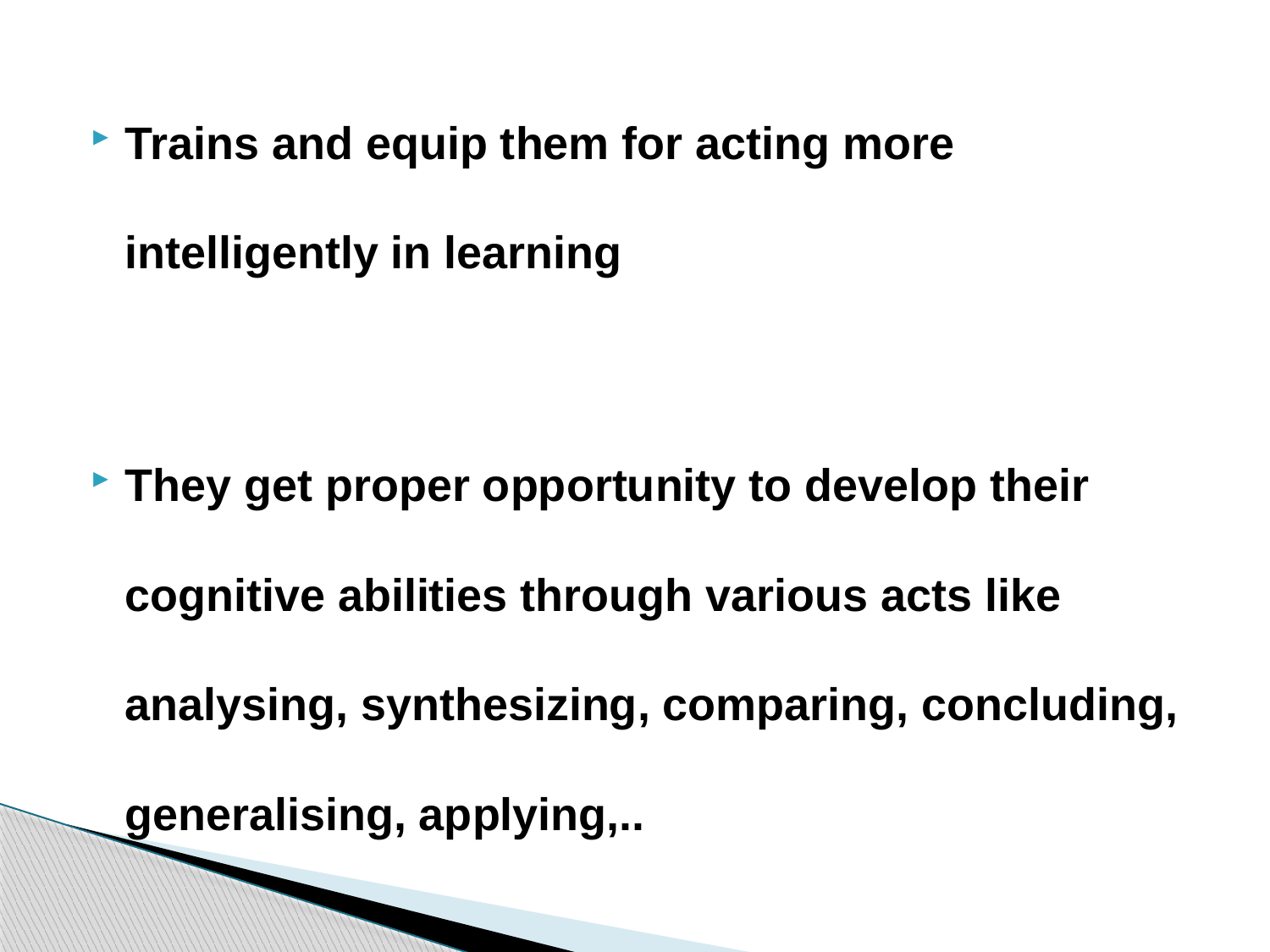

Trains and equip them for acting more intelligently in learning

They get proper opportunity to develop their cognitive abilities through various acts like analysing, synthesizing, comparing, concluding, generalising, applying,..